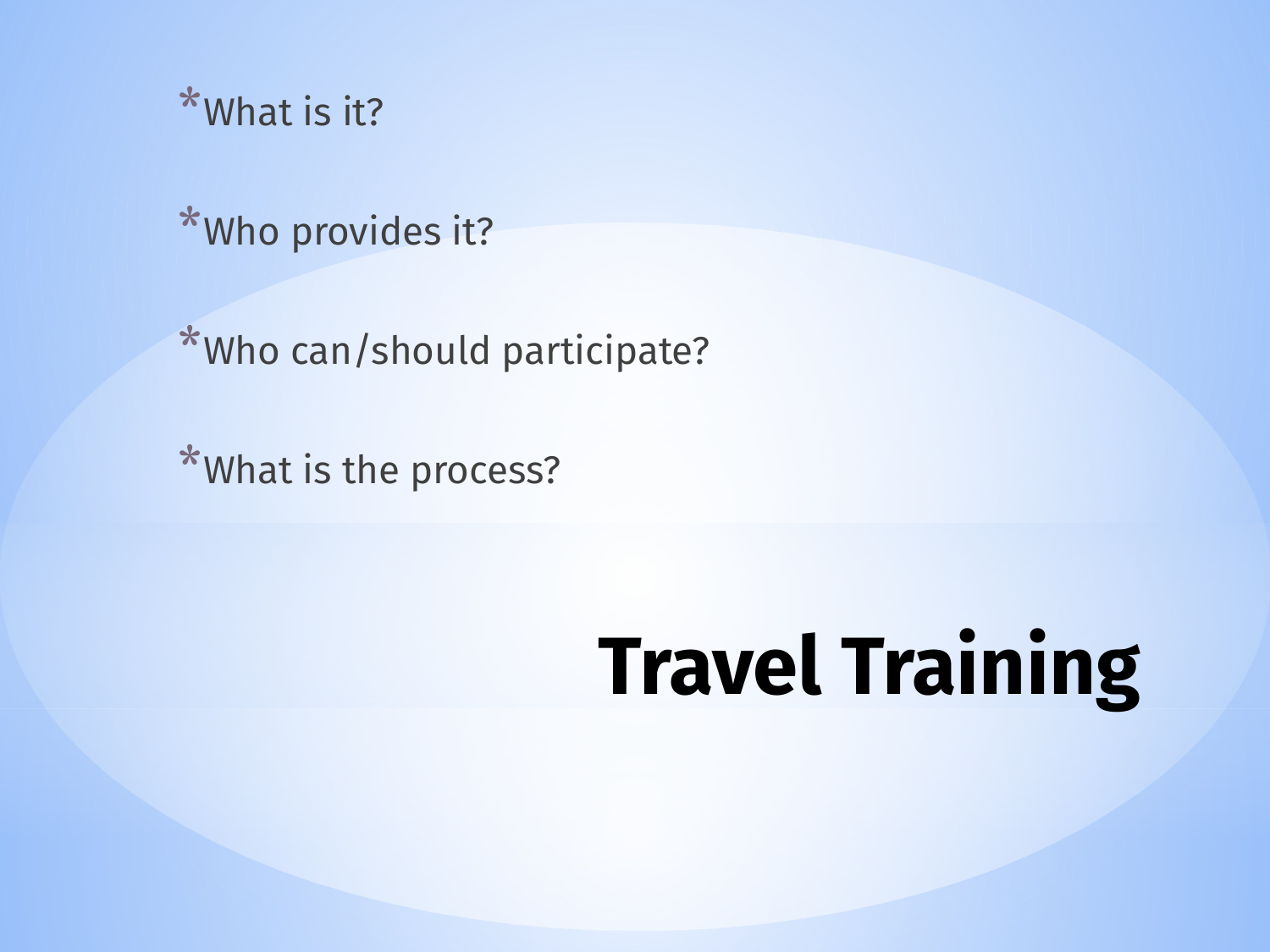

What is it?

Who provides it?

Who can/should participate?

What is the process?

# Travel Training